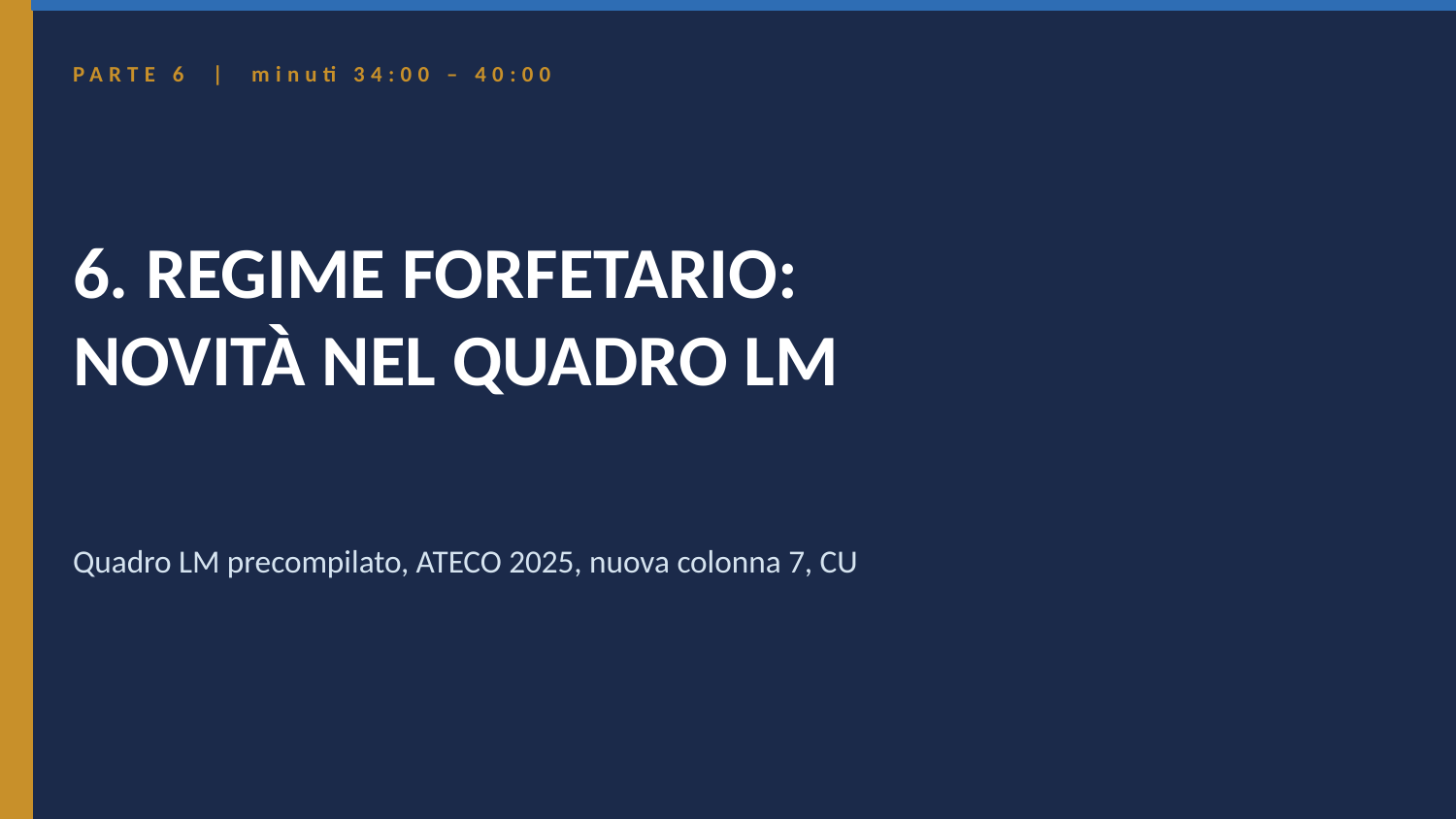

PARTE 6  |  minuti 34:00 – 40:00
6. REGIME FORFETARIO:
NOVITÀ NEL QUADRO LM
Quadro LM precompilato, ATECO 2025, nuova colonna 7, CU